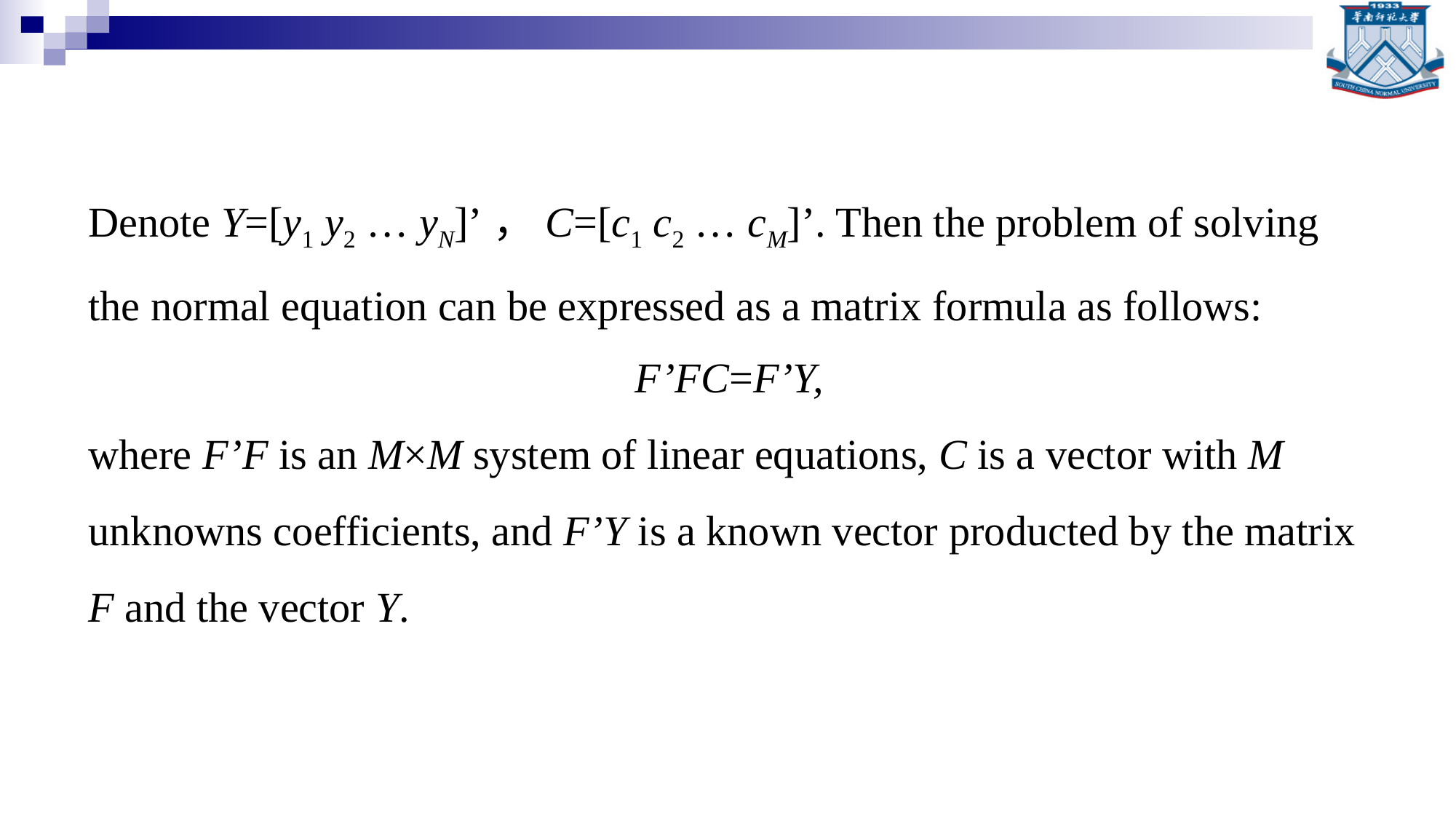

Denote Y=[y1 y2 … yN]’，C=[c1 c2 … cM]’. Then the problem of solving the normal equation can be expressed as a matrix formula as follows:
F’FC=F’Y,
where F’F is an M×M system of linear equations, C is a vector with M unknowns coefficients, and F’Y is a known vector producted by the matrix F and the vector Y.